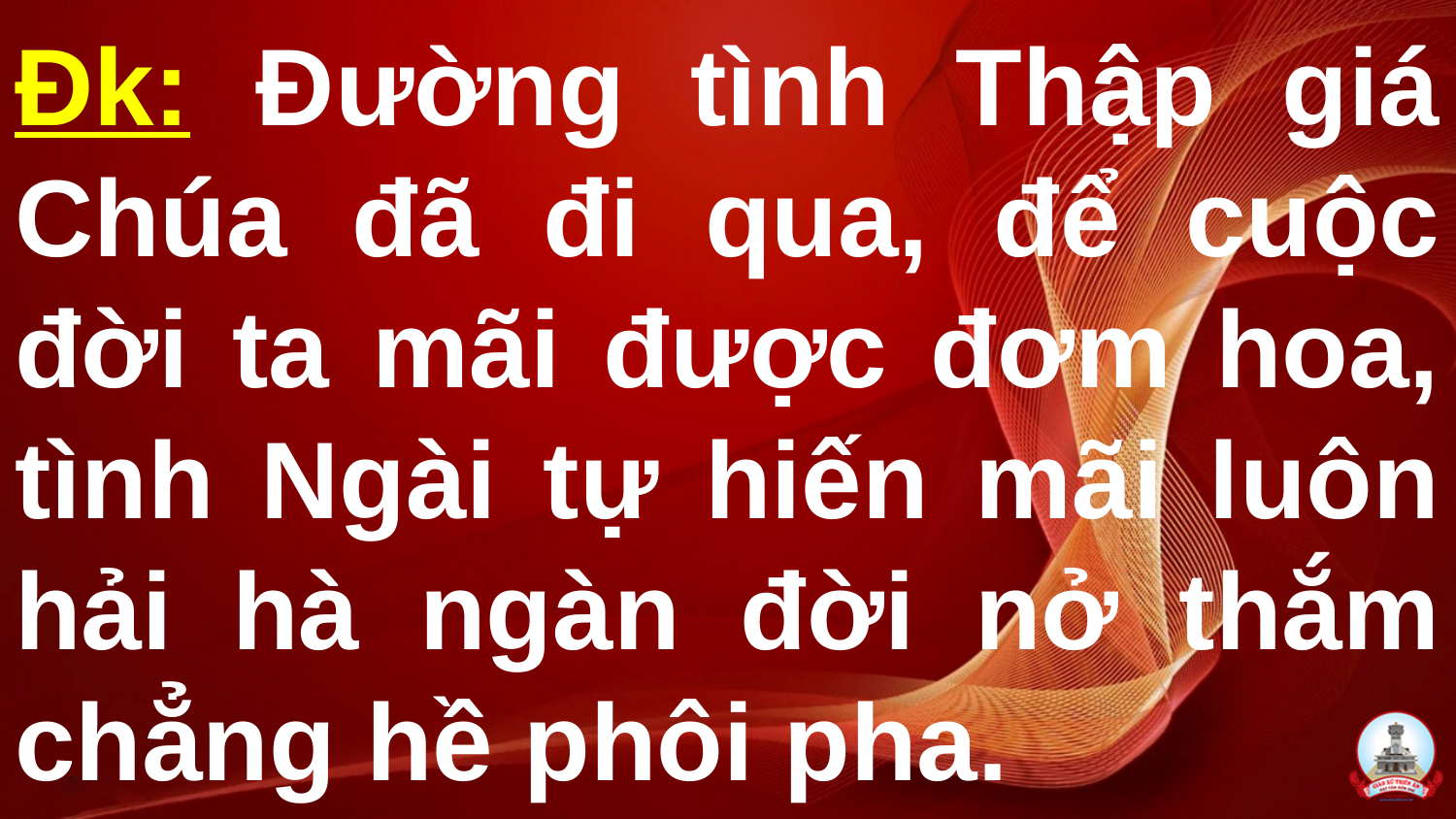

# Đk: Đường tình Thập giá Chúa đã đi qua, để cuộc đời ta mãi được đơm hoa, tình Ngài tự hiến mãi luôn hải hà ngàn đời nở thắm chẳng hề phôi pha.